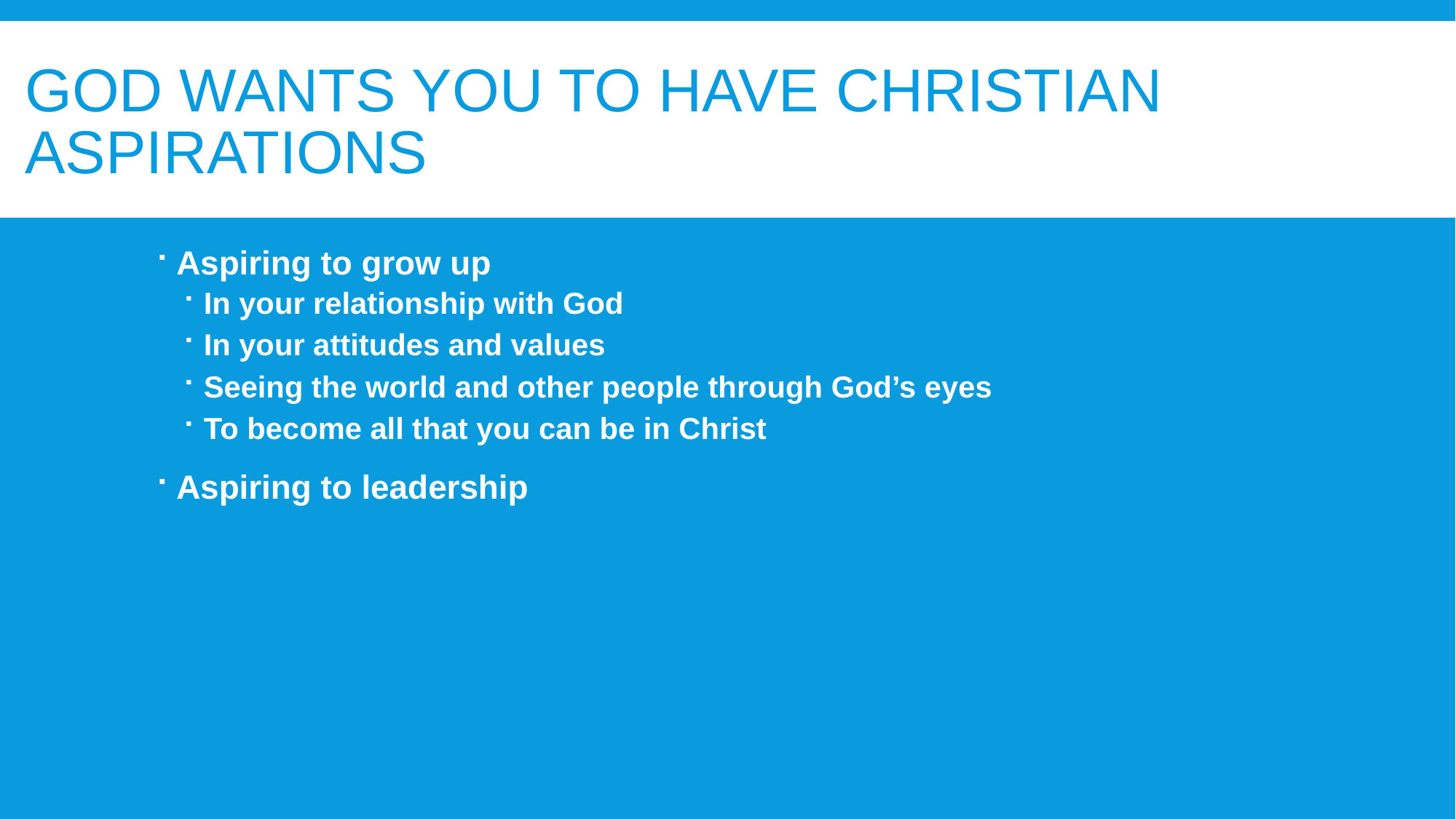

# God wants you to have Christian aspirations
Aspiring to grow up
In your relationship with God
In your attitudes and values
Seeing the world and other people through God’s eyes
To become all that you can be in Christ
Aspiring to leadership